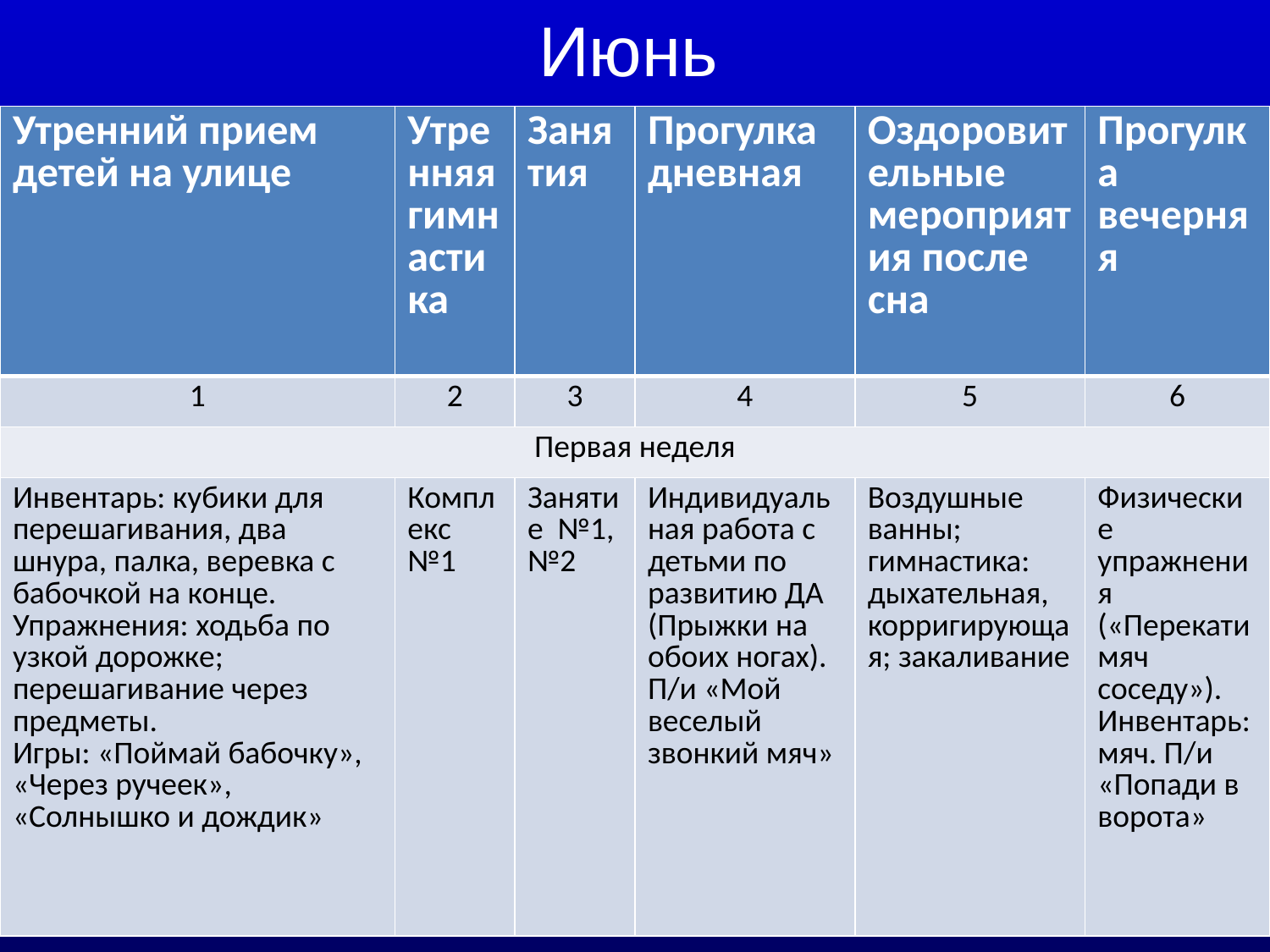

Июнь
| Утренний прием детей на улице | Утренняя гимнастика | Занятия | Прогулка дневная | Оздоровительные мероприятия после сна | Прогулка вечерняя |
| --- | --- | --- | --- | --- | --- |
| 1 | 2 | 3 | 4 | 5 | 6 |
| Первая неделя |  |  |  |  |  |
| Инвентарь: кубики для перешагивания, два шнура, палка, веревка с бабочкой на конце. Упражнения: ходьба по узкой дорожке; перешагивание через предметы. Игры: «Поймай бабочку», «Через ручеек», «Солнышко и дождик» | Комплекс №1 | Занятие №1, №2 | Индивидуальная работа с детьми по развитию ДА (Прыжки на обоих ногах). П/и «Мой веселый звонкий мяч» | Воздушные ванны; гимнастика: дыхательная, корригирующая; закаливание | Физические упражнения («Перекати мяч соседу»). Инвентарь: мяч. П/и «Попади в ворота» |